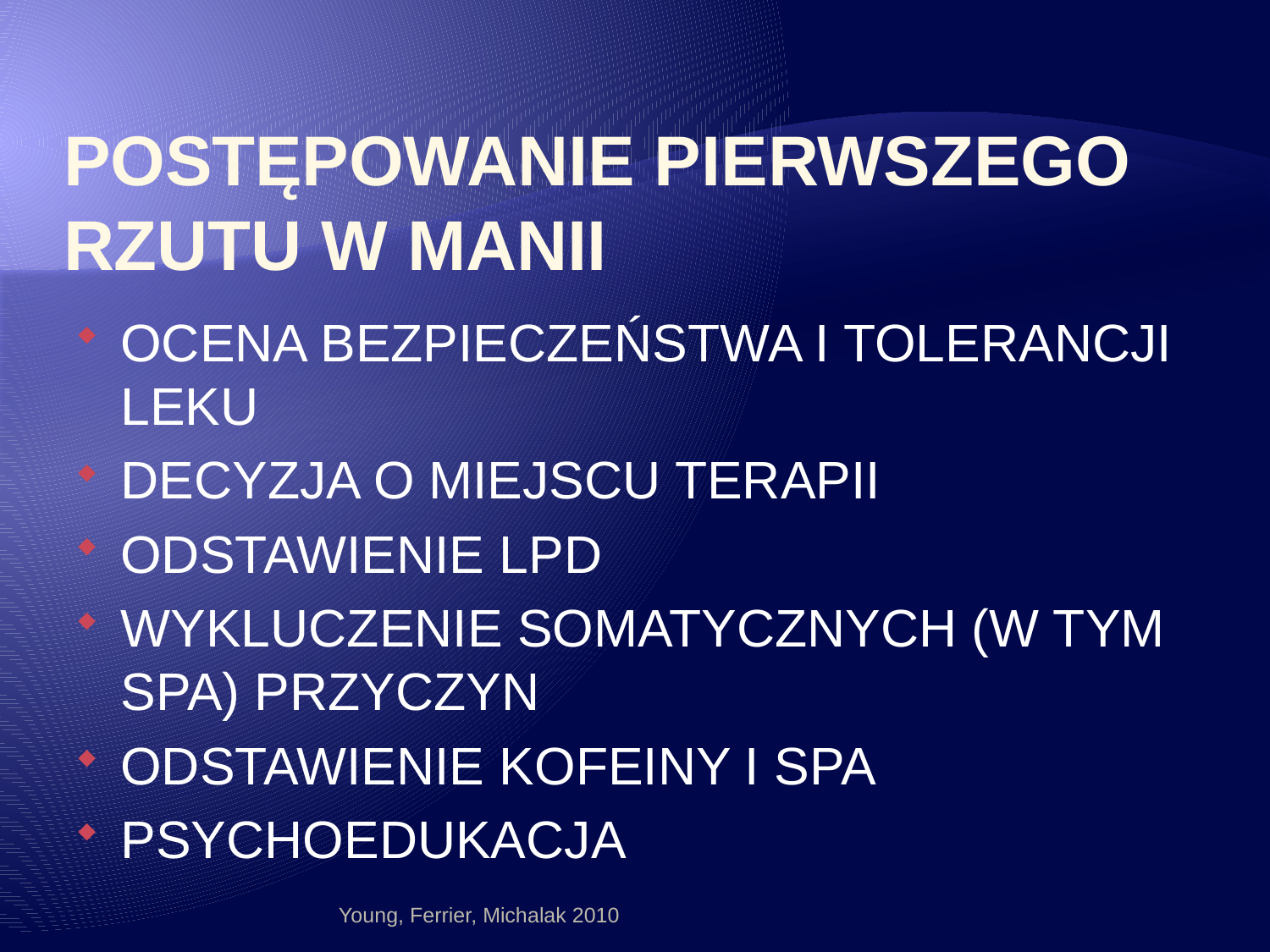

# POSTĘPOWANIE PIERWSZEGO RZUTU W MANII
OCENA BEZPIECZEŃSTWA I TOLERANCJI LEKU
DECYZJA O MIEJSCU TERAPII
ODSTAWIENIE LPD
WYKLUCZENIE SOMATYCZNYCH (W TYM SPA) PRZYCZYN
ODSTAWIENIE KOFEINY I SPA
PSYCHOEDUKACJA

Young, Ferrier, Michalak 2010